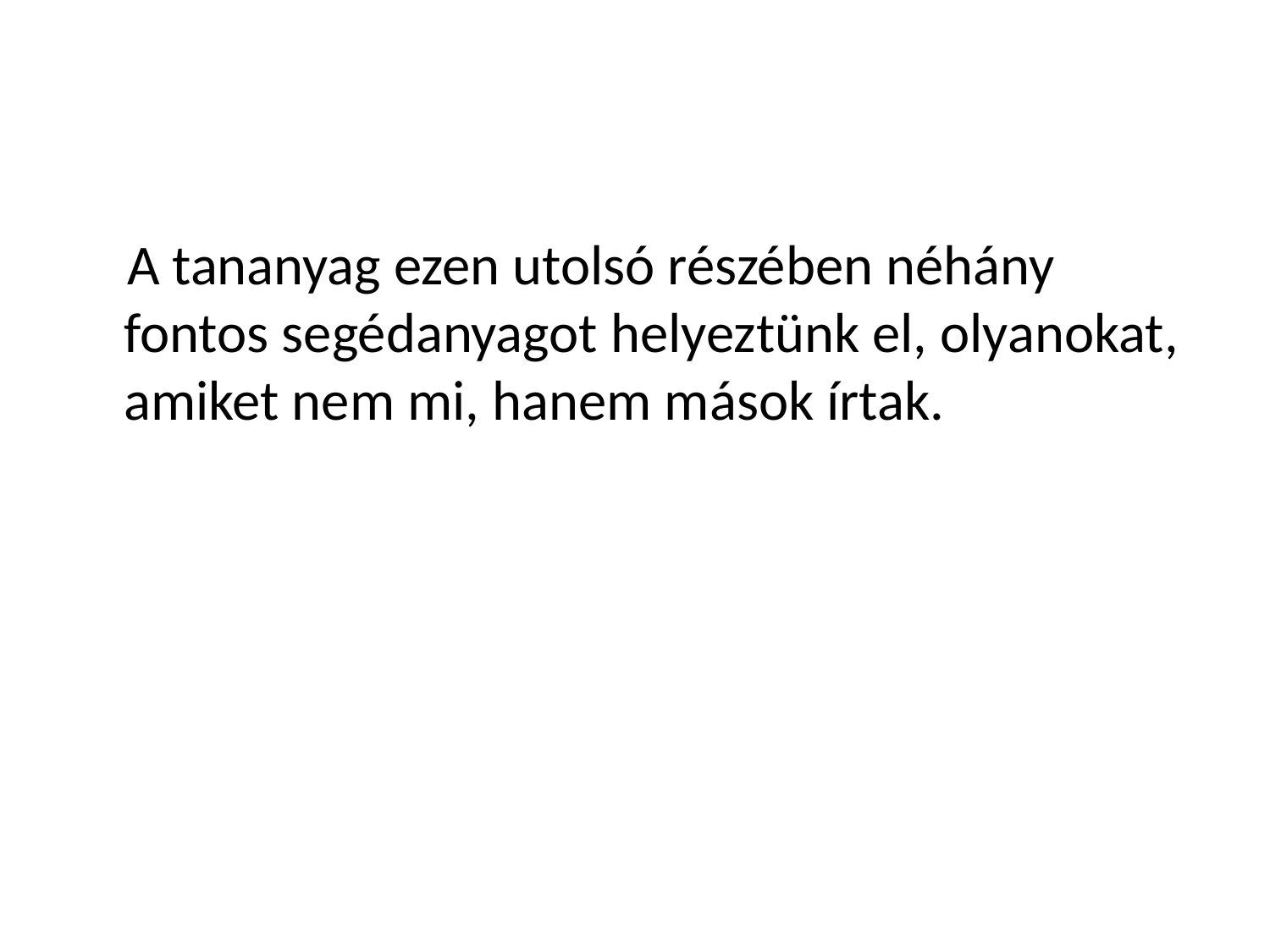

A tananyag ezen utolsó részében néhány fontos segédanyagot helyeztünk el, olyanokat, amiket nem mi, hanem mások írtak.